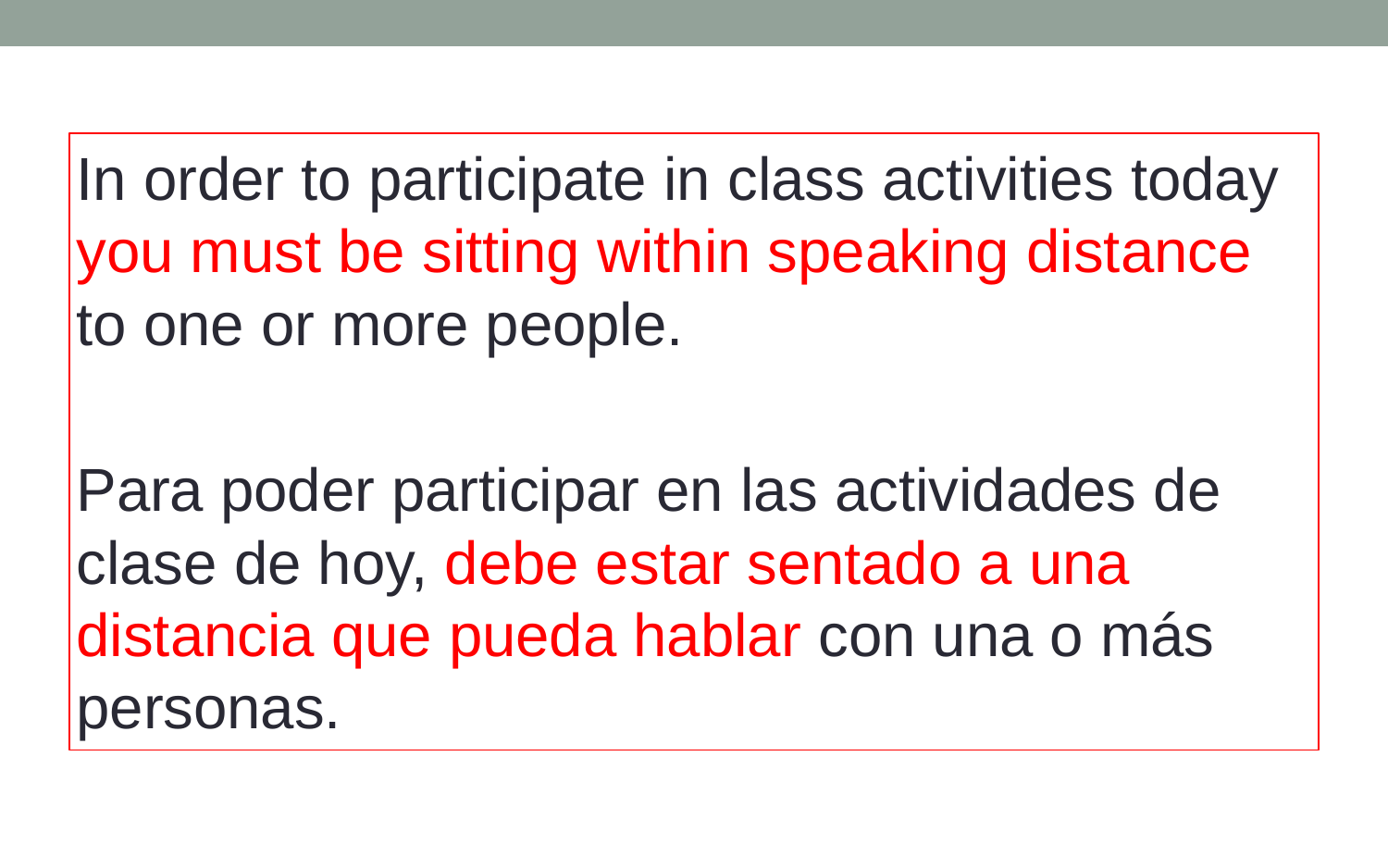

In order to participate in class activities today you must be sitting within speaking distance to one or more people.

Para poder participar en las actividades de clase de hoy, debe estar sentado a una distancia que pueda hablar con una o más personas.